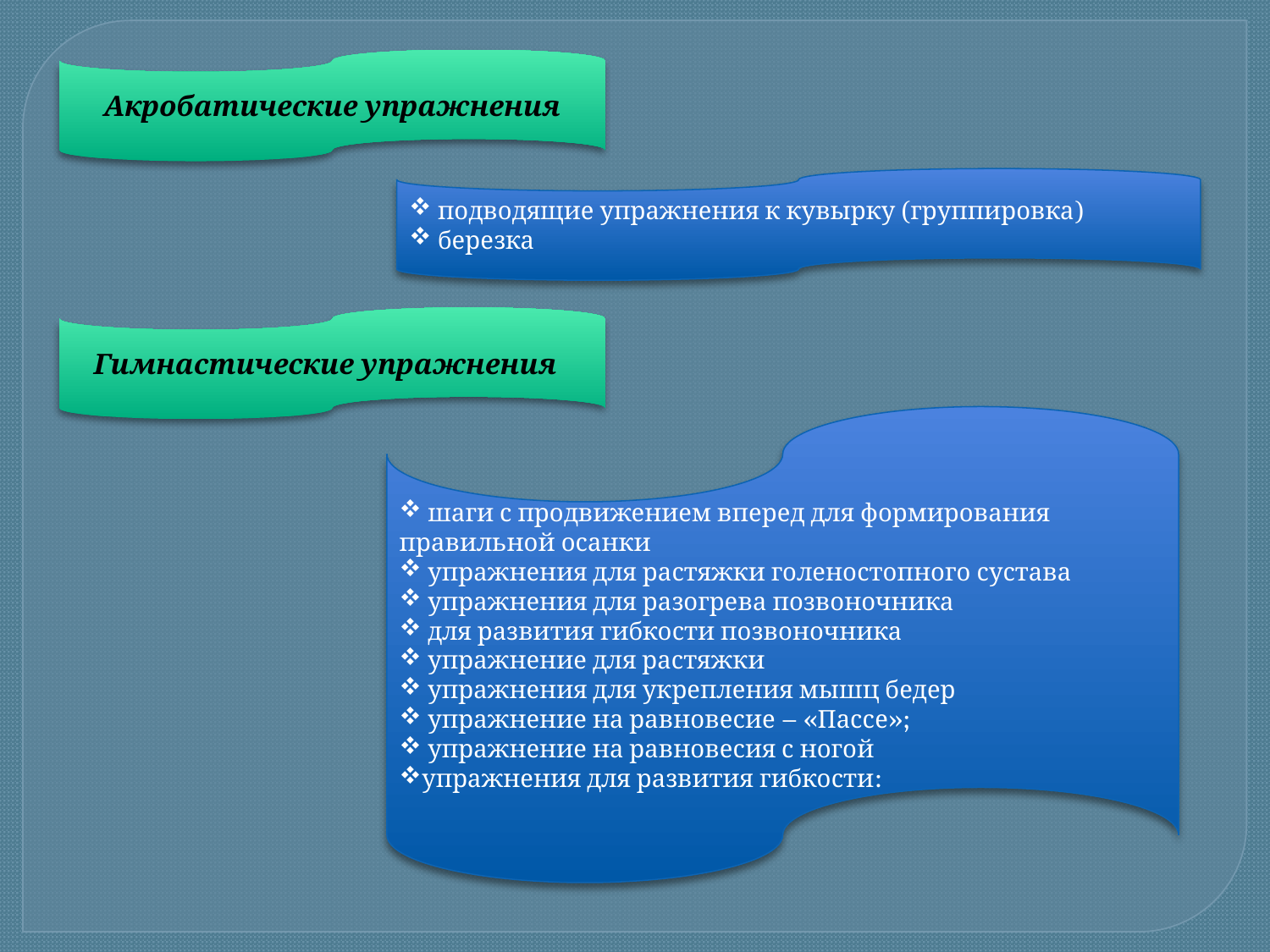

Акробатические упражнения
 подводящие упражнения к кувырку (группировка)
 березка
   Гимнастические упражнения
 шаги с продвижением вперед для формирования правильной осанки
 упражнения для растяжки голеностопного сустава
 упражнения для разогрева позвоночника
 для развития гибкости позвоночника
 упражнение для растяжки
 упражнения для укрепления мышц бедер
 упражнение на равновесие – «Пассе»;
 упражнение на равновесия с ногой
упражнения для развития гибкости: